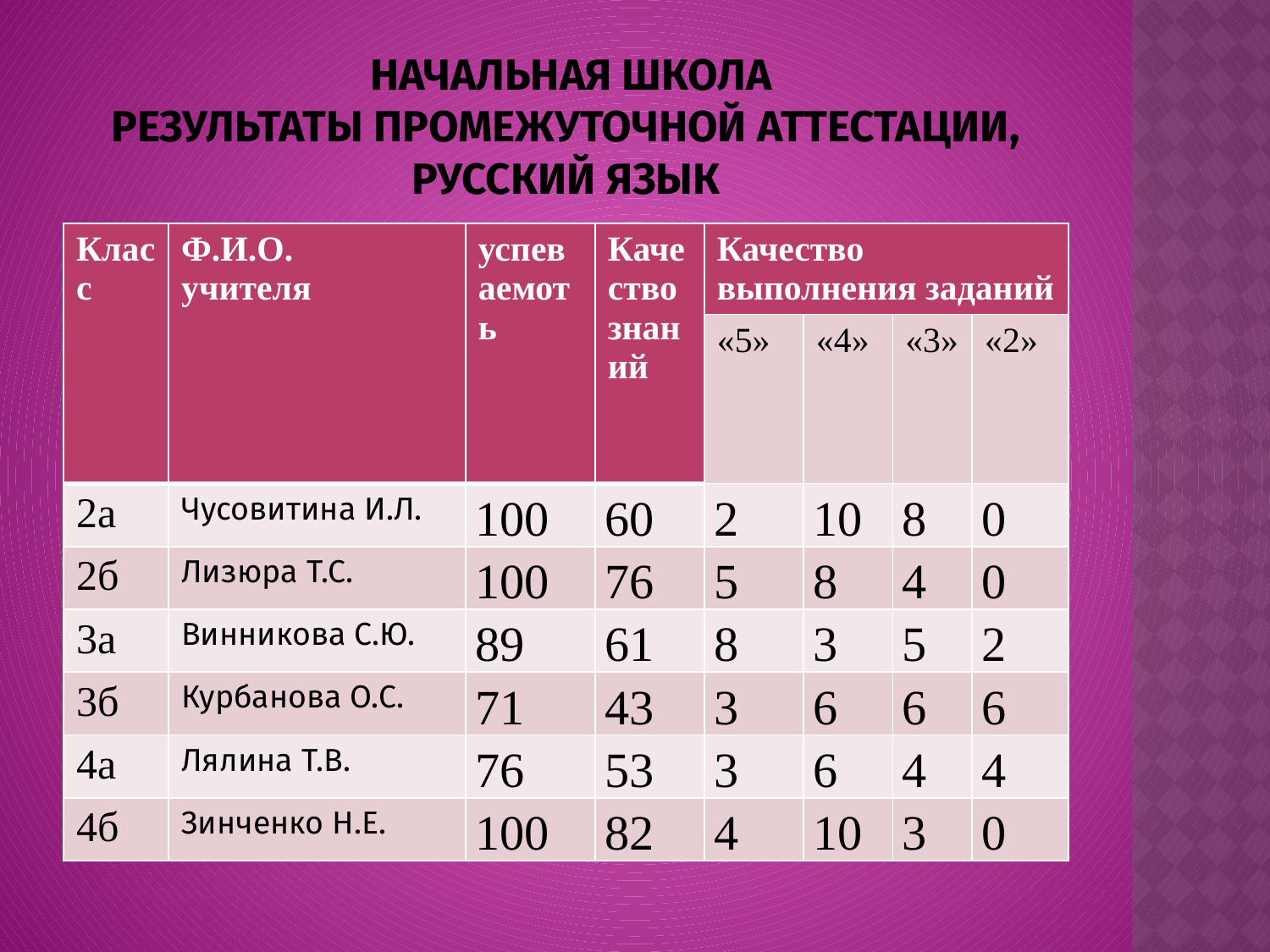

# Начальная школа Результаты Промежуточной аттестации, русский язык
| Класс | Ф.И.О. учителя | успеваемоть | Качество знаний | Качество выполнения заданий |  |  |  |
| --- | --- | --- | --- | --- | --- | --- | --- |
|  |  |  |  | «5» | «4» | «3» | «2» |
| 2а | Чусовитина И.Л. | 100 | 60 | 2 | 10 | 8 | 0 |
| 2б | Лизюра Т.С. | 100 | 76 | 5 | 8 | 4 | 0 |
| 3а | Винникова С.Ю. | 89 | 61 | 8 | 3 | 5 | 2 |
| 3б | Курбанова О.С. | 71 | 43 | 3 | 6 | 6 | 6 |
| 4а | Лялина Т.В. | 76 | 53 | 3 | 6 | 4 | 4 |
| 4б | Зинченко Н.Е. | 100 | 82 | 4 | 10 | 3 | 0 |